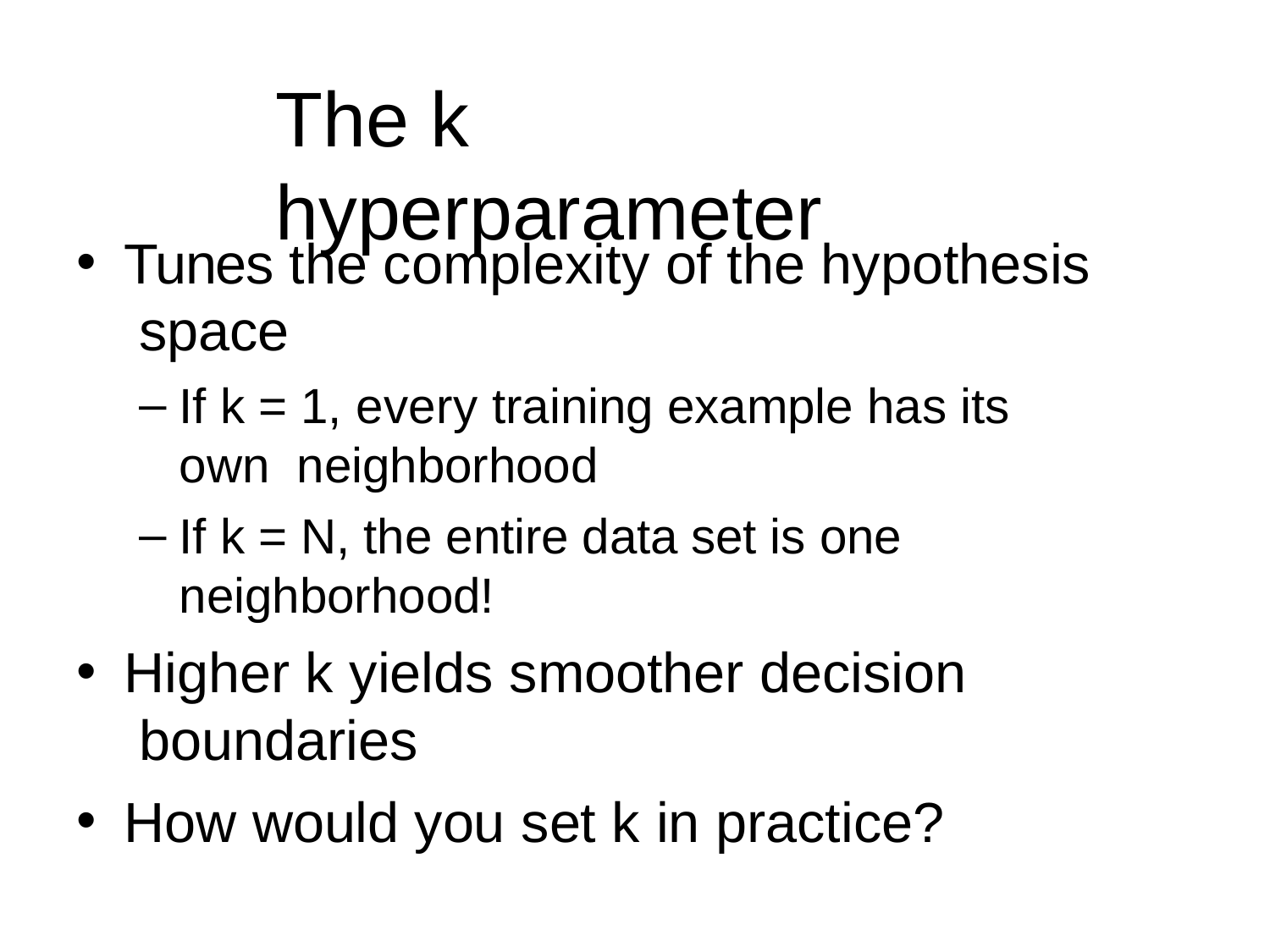

# The k hyperparameter
Tunes the complexity of the hypothesis  space
If k = 1, every training example has its own  neighborhood
If k = N, the entire data set is one  neighborhood!
Higher k yields smoother decision  boundaries
How would you set k in practice?